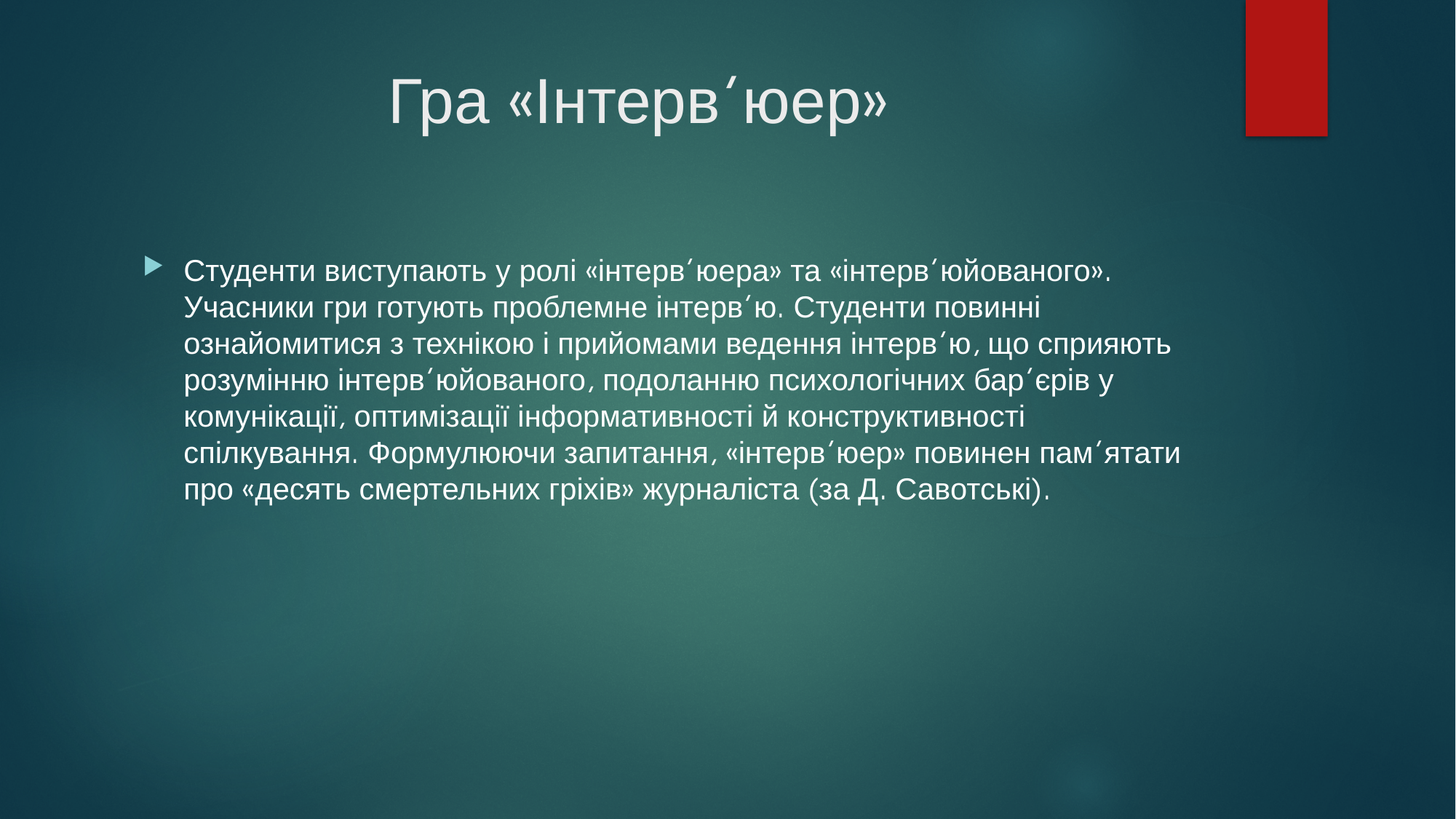

# Гра «Інтерв’юер»
Студенти виступають у ролі «інтерв’юера» та «інтерв’юйованого». Учасники гри готують проблемне інтерв’ю. Студенти повинні ознайомитися з технікою і прийомами ведення інтерв’ю, що сприяють розумінню інтерв’юйованого, подоланню психологічних бар’єрів у комунікації, оптимізації інформативності й конструктивності спілкування. Формулюючи запитання, «інтерв’юер» повинен пам’ятати про «десять смертельних гріхів» журналіста (за Д. Савотські).